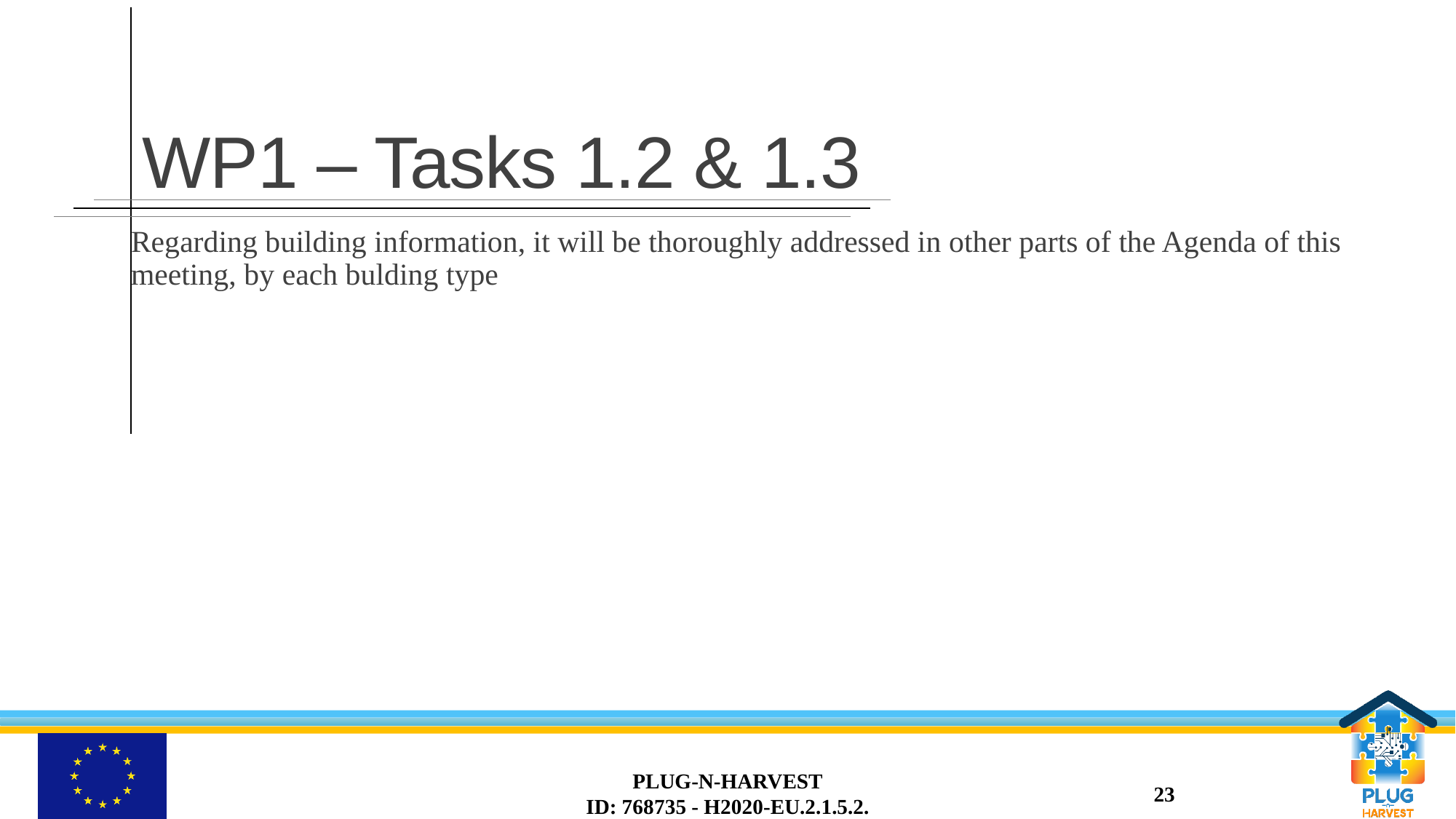

# WP1 – Tasks 1.2 & 1.3
Regarding building information, it will be thoroughly addressed in other parts of the Agenda of this meeting, by each bulding type
PLUG-N-HARVEST
ID: 768735 - H2020-EU.2.1.5.2.
23